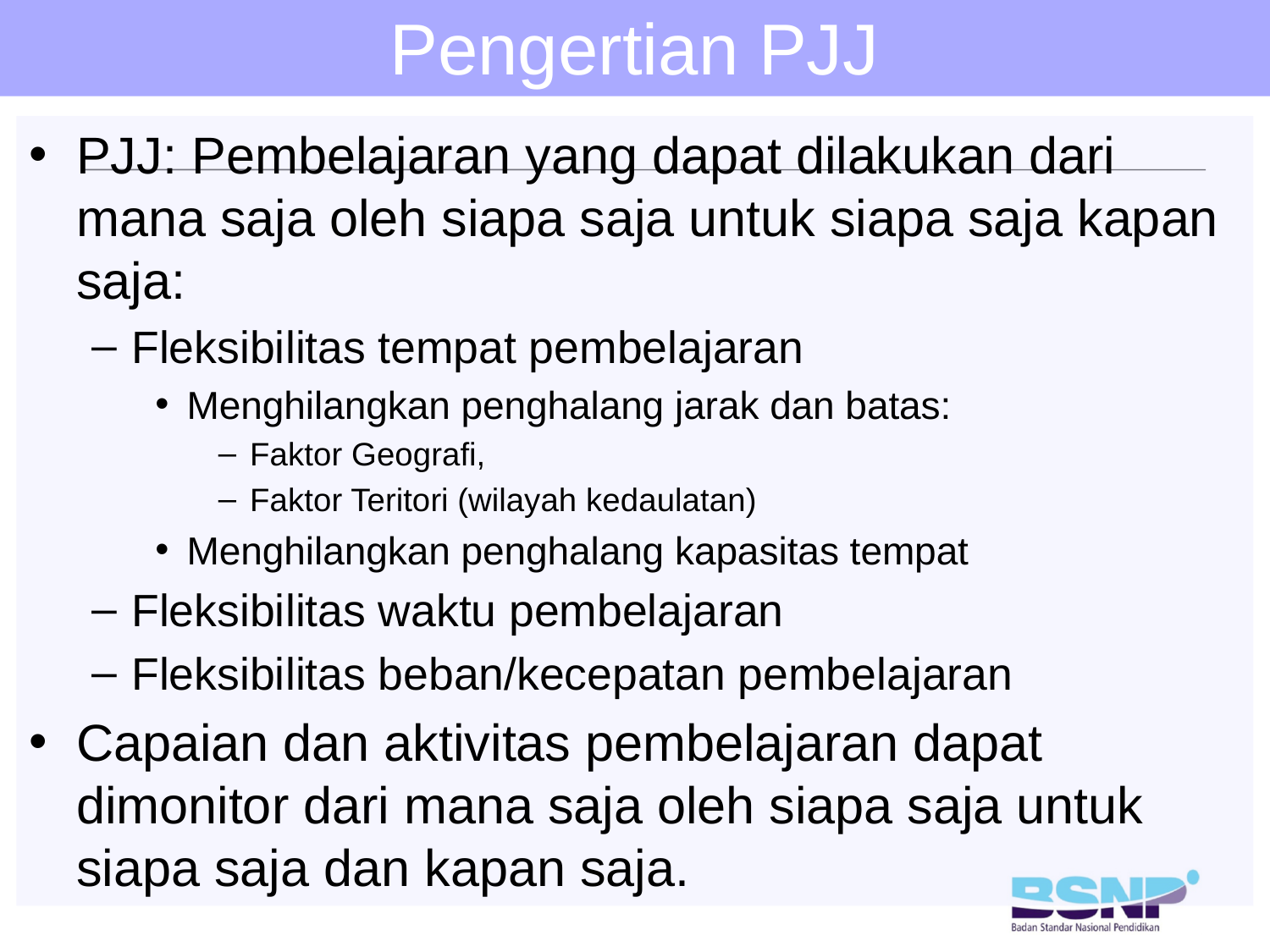

Pengertian PJJ
PJJ: Pembelajaran yang dapat dilakukan dari mana saja oleh siapa saja untuk siapa saja kapan saja:
Fleksibilitas tempat pembelajaran
Menghilangkan penghalang jarak dan batas:
Faktor Geografi,
Faktor Teritori (wilayah kedaulatan)
Menghilangkan penghalang kapasitas tempat
Fleksibilitas waktu pembelajaran
Fleksibilitas beban/kecepatan pembelajaran
Capaian dan aktivitas pembelajaran dapat dimonitor dari mana saja oleh siapa saja untuk siapa saja dan kapan saja.